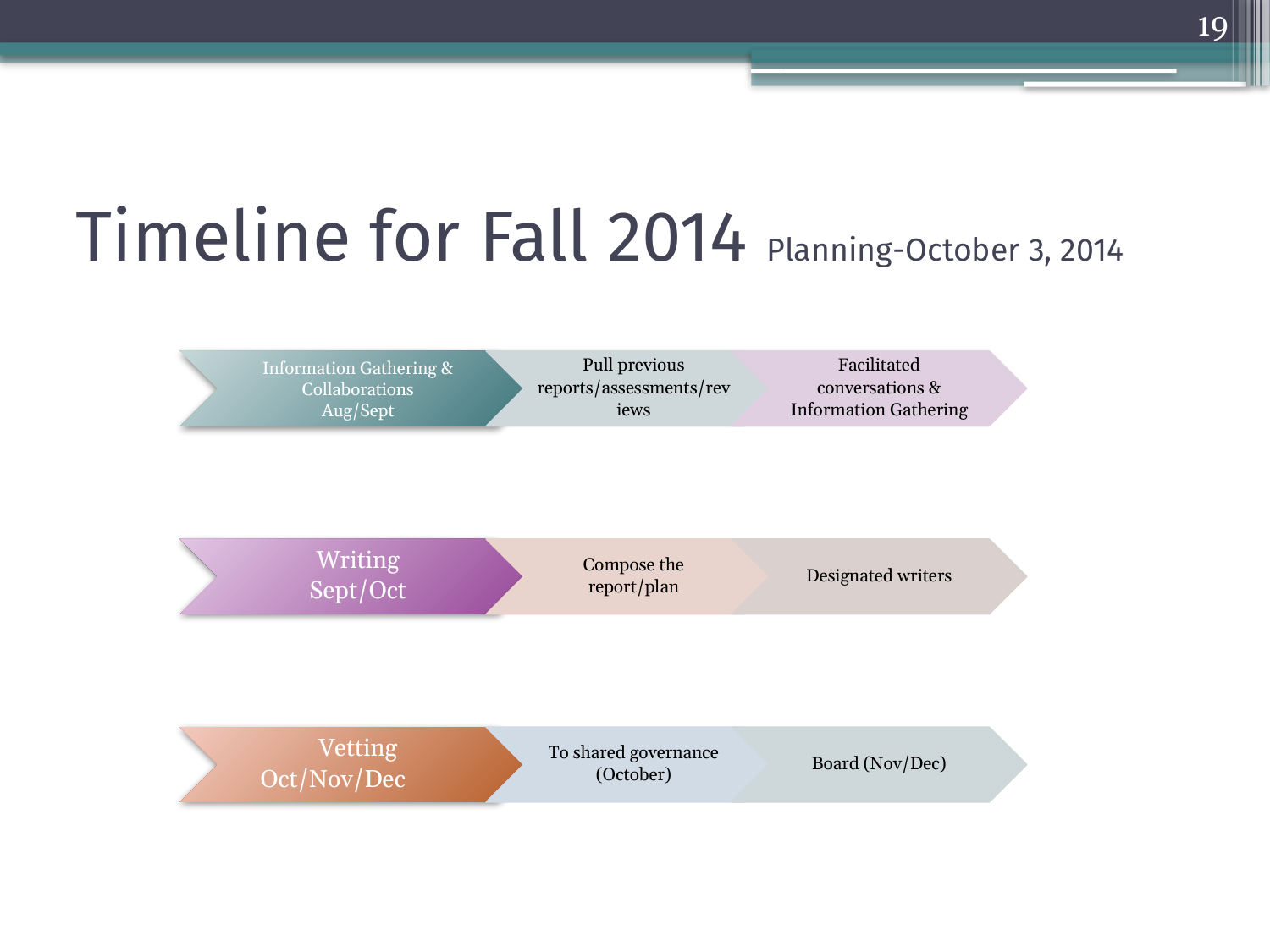

19
# Timeline for Fall 2014 Planning-October 3, 2014
Information Gathering & Collaborations
Aug/Sept
Writing
Sept/Oct
Vetting
Oct/Nov/Dec
Pull previous reports/assessments/reviews
Compose the report/plan
To shared governance (October)
Board (Nov/Dec)
Facilitated conversations & Information Gathering
Designated writers